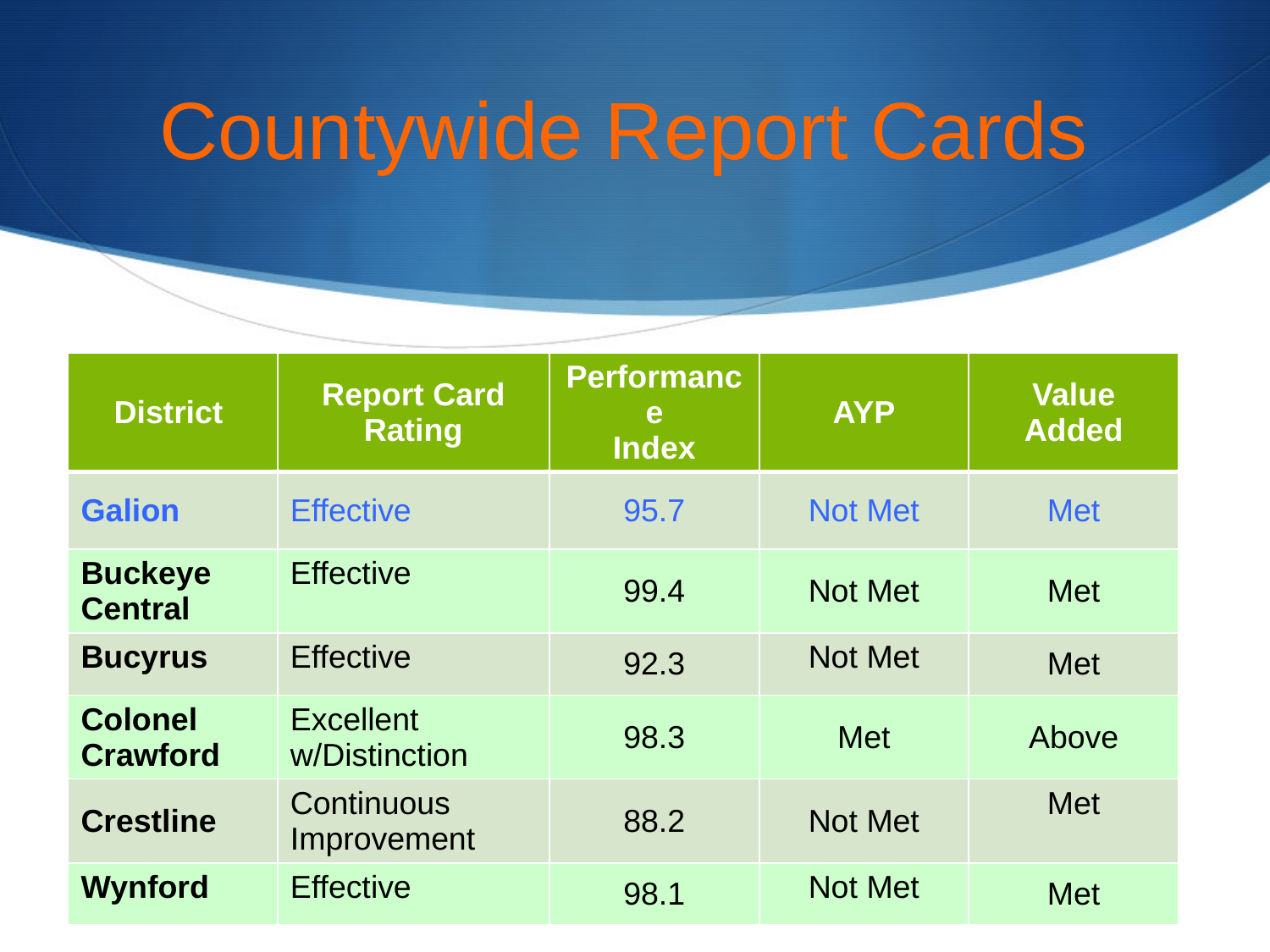

# Countywide Report Cards
| District | Report Card Rating | Performance Index | AYP | Value Added |
| --- | --- | --- | --- | --- |
| Galion | Effective | 95.7 | Not Met | Met |
| Buckeye Central | Effective | 99.4 | Not Met | Met |
| Bucyrus | Effective | 92.3 | Not Met | Met |
| Colonel Crawford | Excellent w/Distinction | 98.3 | Met | Above |
| Crestline | Continuous Improvement | 88.2 | Not Met | Met |
| Wynford | Effective | 98.1 | Not Met | Met |